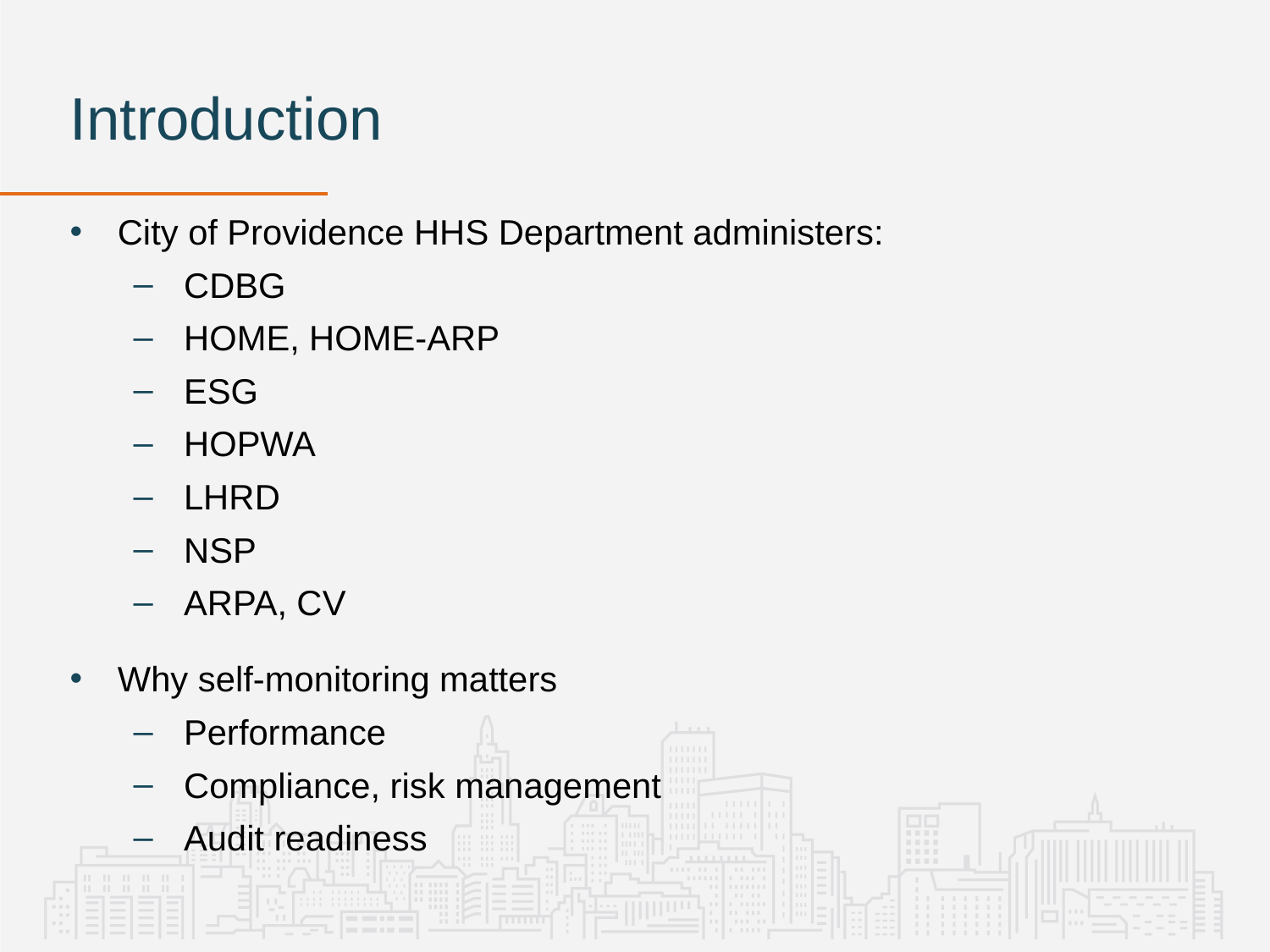

# Introduction

City of Providence HHS Department administers:
CDBG
HOME, HOME-ARP
ESG
HOPWA
LHRD
NSP
ARPA, CV

Why self-monitoring matters
Performance
Compliance, risk management
Audit readiness